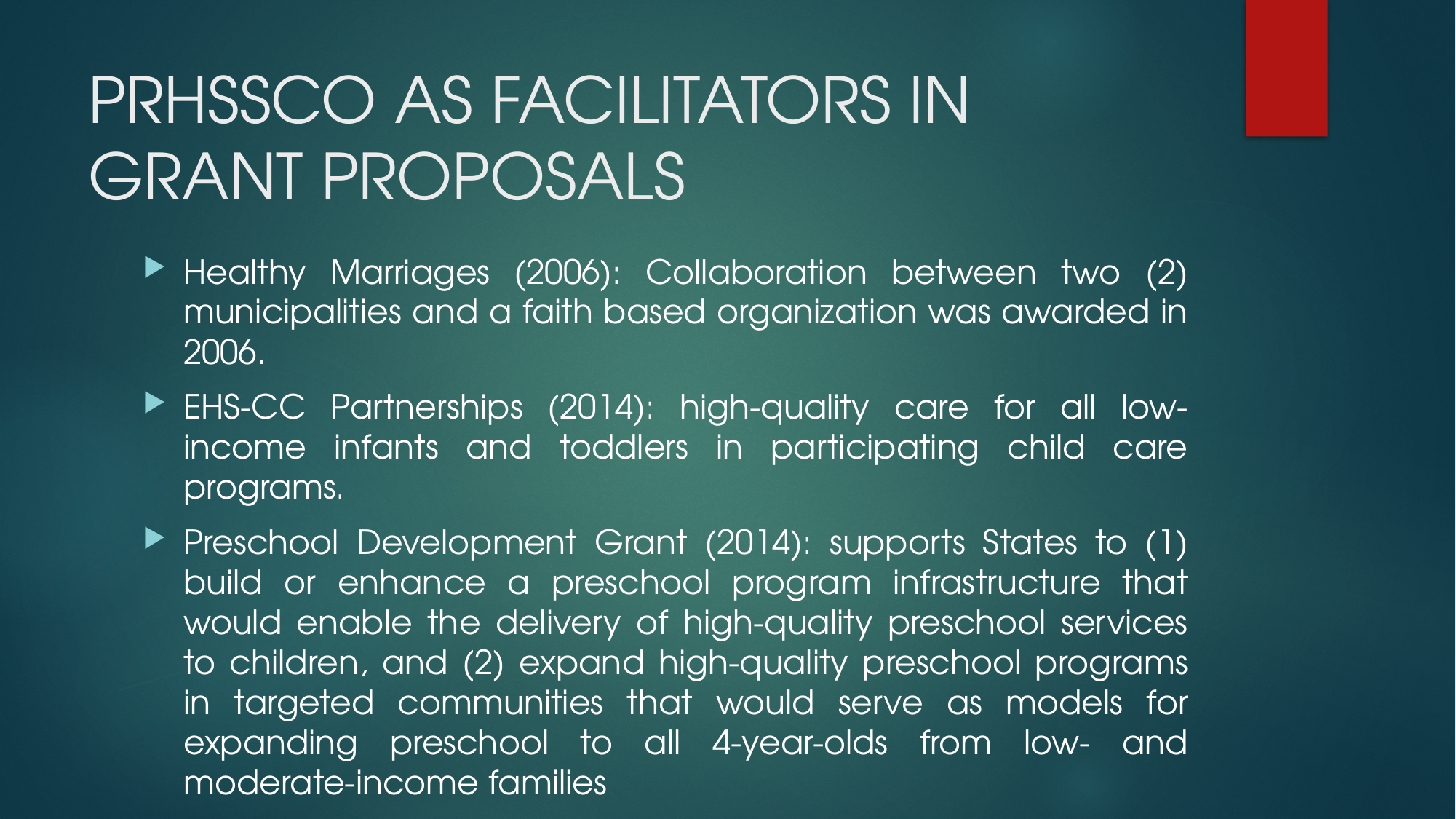

# PRHSSCO AS FACILITATORS IN GRANT PROPOSALS
Healthy Marriages (2006): Collaboration between two (2) municipalities and a faith based organization was awarded in 2006.
EHS-CC Partnerships (2014): high-quality care for all low-income infants and toddlers in participating child care programs.
Preschool Development Grant (2014): supports States to (1) build or enhance a preschool program infrastructure that would enable the delivery of high-quality preschool services to children, and (2) expand high-quality preschool programs in targeted communities that would serve as models for expanding preschool to all 4-year-olds from low- and moderate-income families